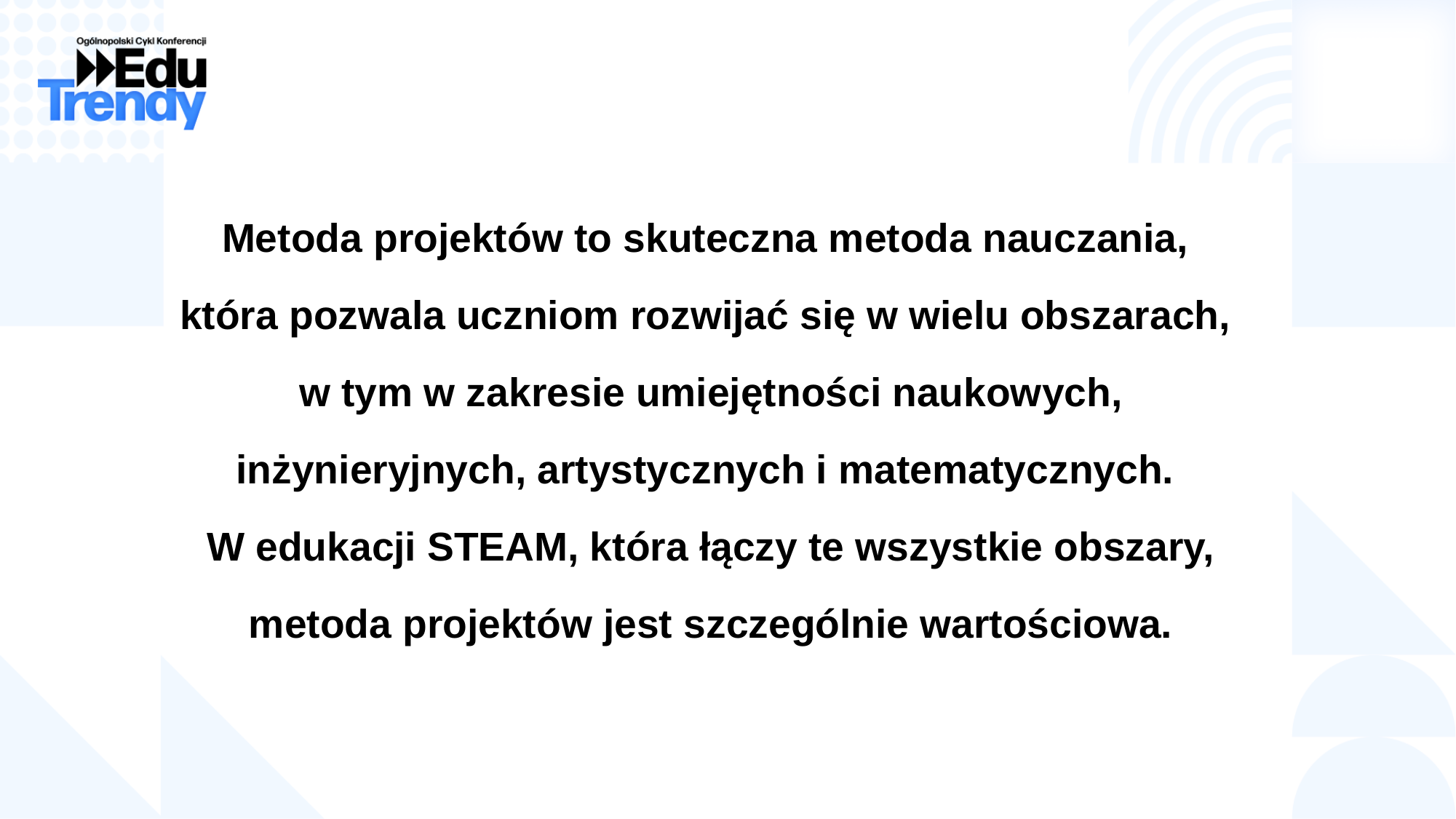

Metoda projektów to skuteczna metoda nauczania,
która pozwala uczniom rozwijać się w wielu obszarach,
w tym w zakresie umiejętności naukowych, inżynieryjnych, artystycznych i matematycznych.
W edukacji STEAM, która łączy te wszystkie obszary, metoda projektów jest szczególnie wartościowa.